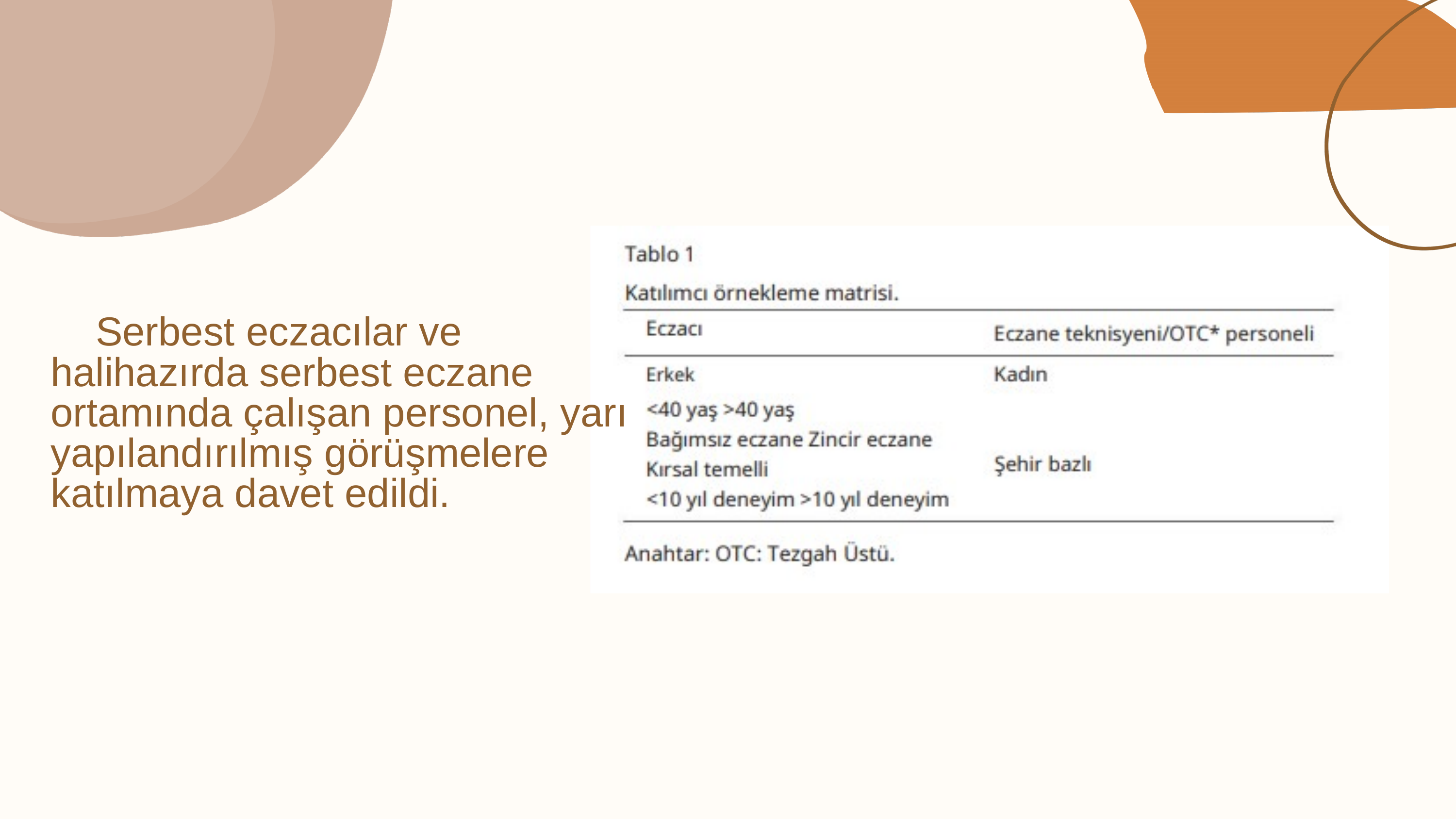

Serbest eczacılar ve halihazırda serbest eczane ortamında çalışan personel, yarı yapılandırılmış görüşmelere katılmaya davet edildi.